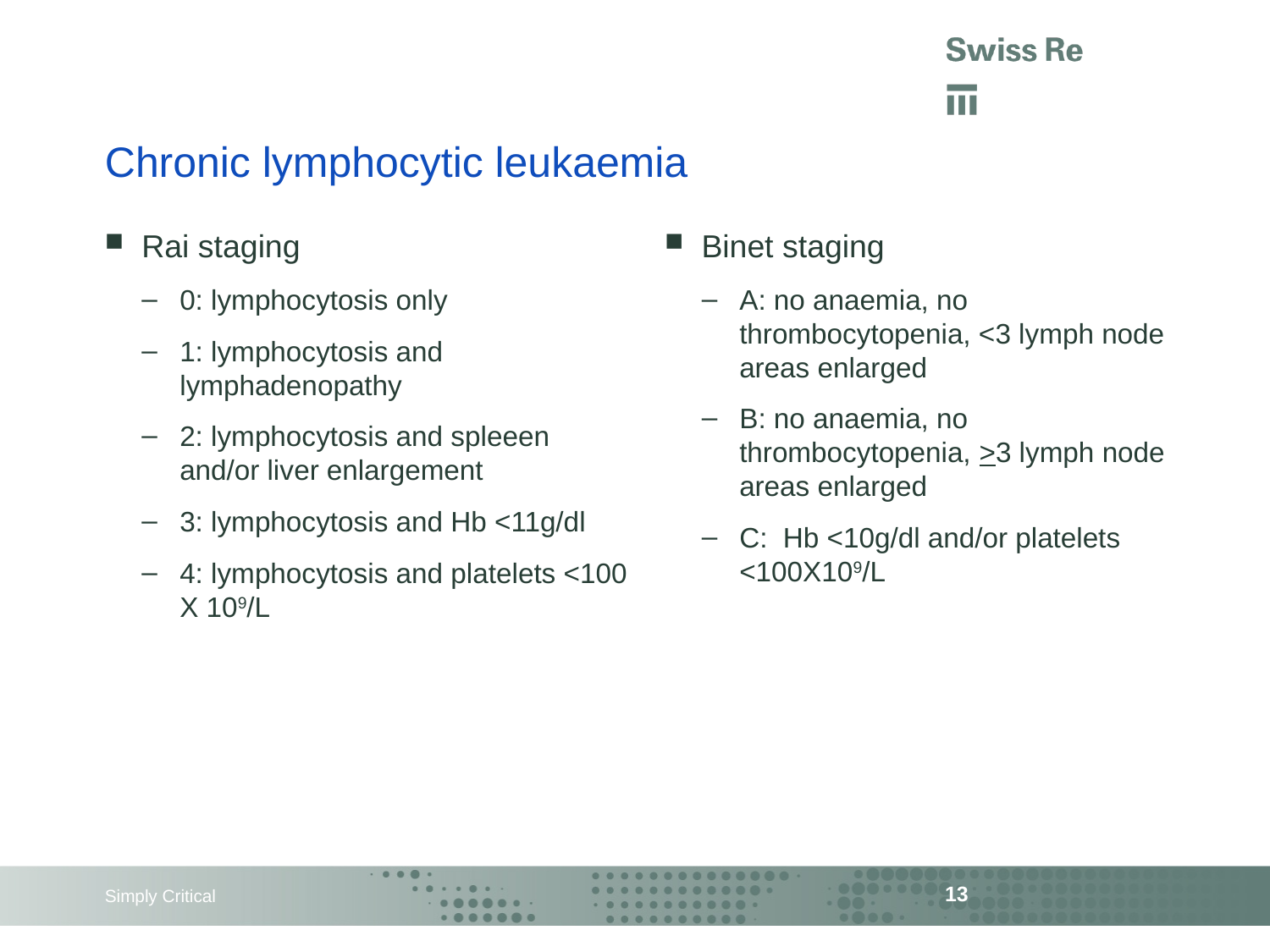

# Chronic lymphocytic leukaemia
Rai staging
0: lymphocytosis only
1: lymphocytosis and lymphadenopathy
2: lymphocytosis and spleeen and/or liver enlargement
3: lymphocytosis and Hb <11g/dl
4: lymphocytosis and platelets <100 X 109/L
Binet staging
A: no anaemia, no thrombocytopenia, <3 lymph node areas enlarged
B: no anaemia, no thrombocytopenia, >3 lymph node areas enlarged
C:  Hb <10g/dl and/or platelets <100X109/L
13